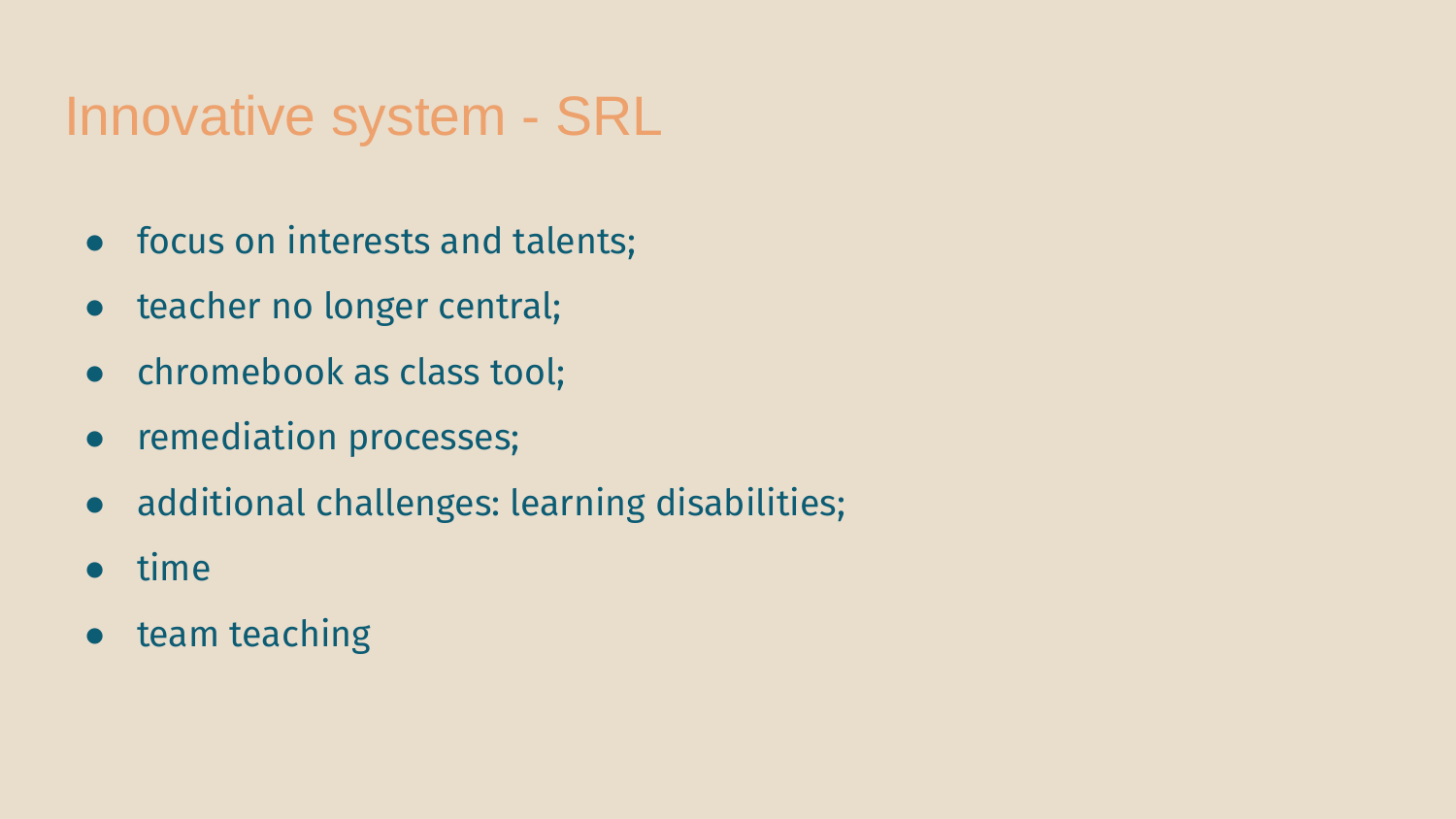

# Innovative system - SRL
focus on interests and talents;
teacher no longer central;
chromebook as class tool;
remediation processes;
additional challenges: learning disabilities;
time
team teaching